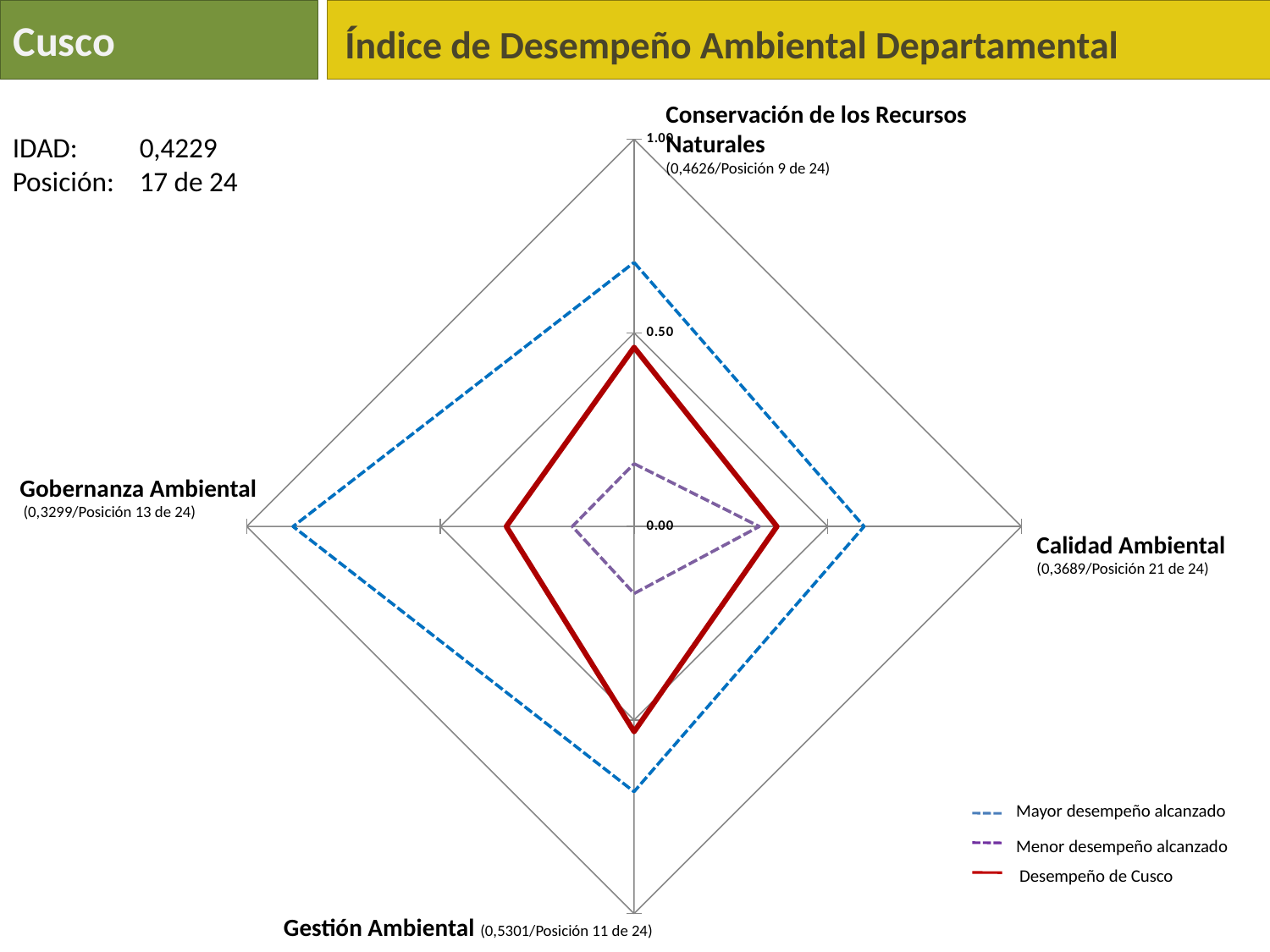

Cusco
Índice de Desempeño Ambiental Departamental
Conservación de los Recursos Naturales
(0,4626/Posición 9 de 24)

### Chart

| Category | Cusco | Serie 2 | max | min |
|---|---|---|---|---|
| Biodiversidad | 0.46264665286404416 | None | 0.6820299265 | 0.16226708075000001 |
| Calidad Ambiental | 0.368909069996027 | None | 0.5939101155000001 | 0.3234283832 |
| Gestión Ambiental | 0.530059044551798 | None | 0.6851645399999999 | 0.17325240515 |
| Gobernanza Ambiental | 0.329903898318221 | None | 0.880469658 | 0.15942028985 |
IDAD: 	0,4229
Posición: 	17 de 24
Gobernanza Ambiental
 (0,3299/Posición 13 de 24)
Calidad Ambiental
(0,3689/Posición 21 de 24)
Mayor desempeño alcanzado
Menor desempeño alcanzado
Desempeño de Cusco
Gestión Ambiental (0,5301/Posición 11 de 24)